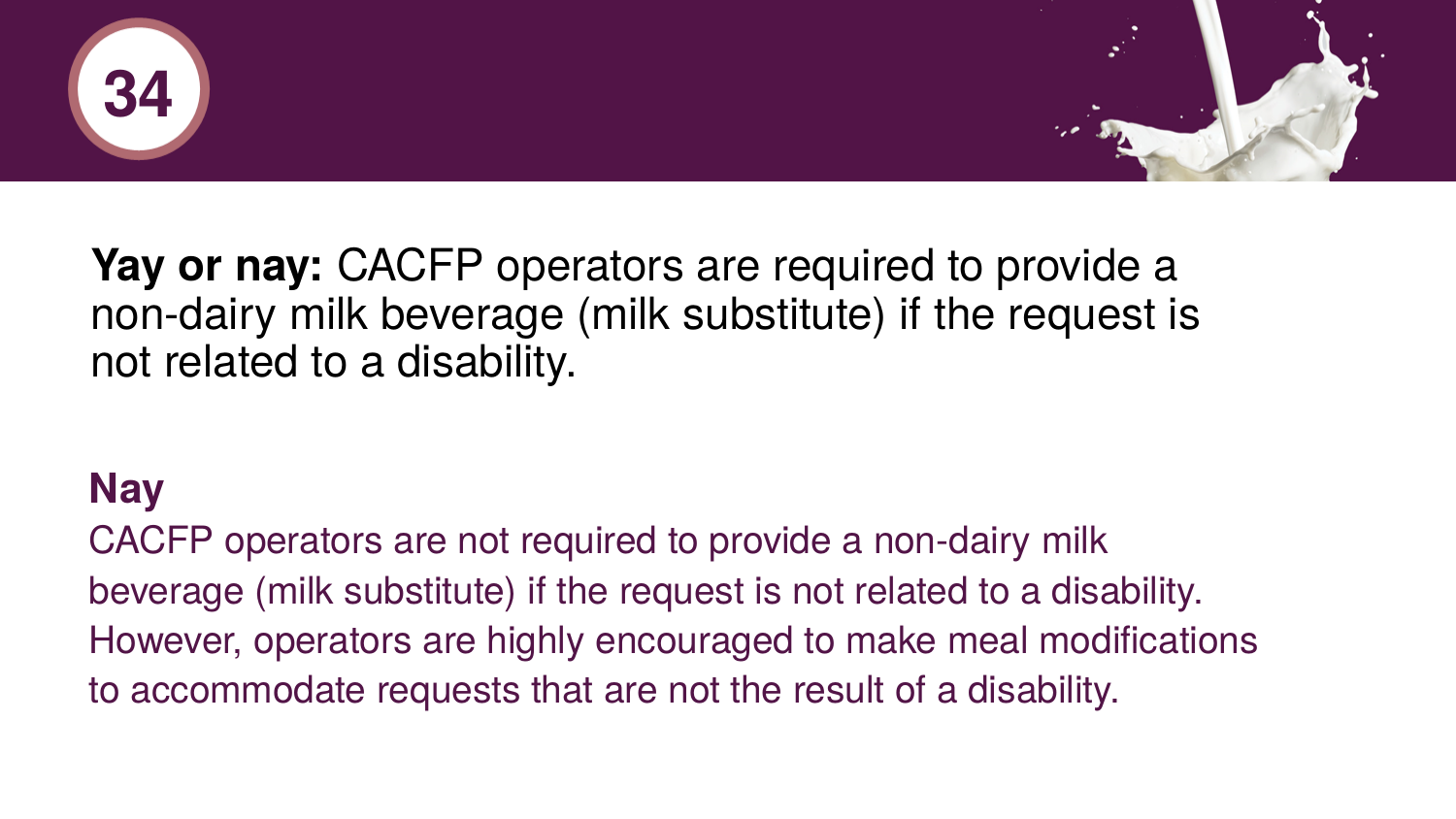

34
# Yay or nay: CACFP operators are required to provide a non-dairy milk beverage (milk substitute) if the request is not related to a disability.
Nay
CACFP operators are not required to provide a non-dairy milk beverage (milk substitute) if the request is not related to a disability. However, operators are highly encouraged to make meal modifications to accommodate requests that are not the result of a disability.